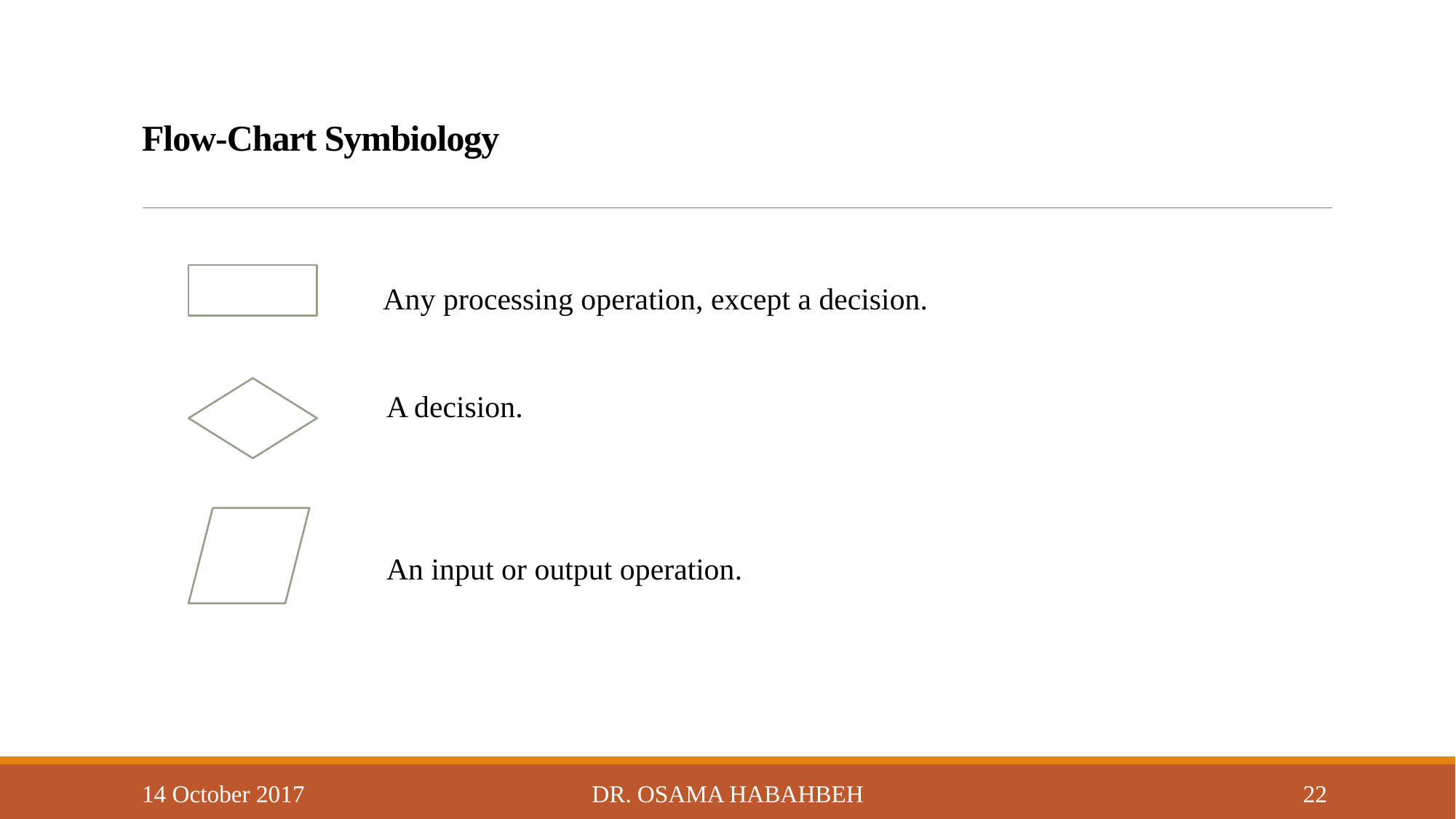

# Flow-Chart Symbiology

                                 Any processing operation, except a decision.

                                A decision.

                                An input or output operation.

14 October 2017
Dr. Osama Habahbeh
22